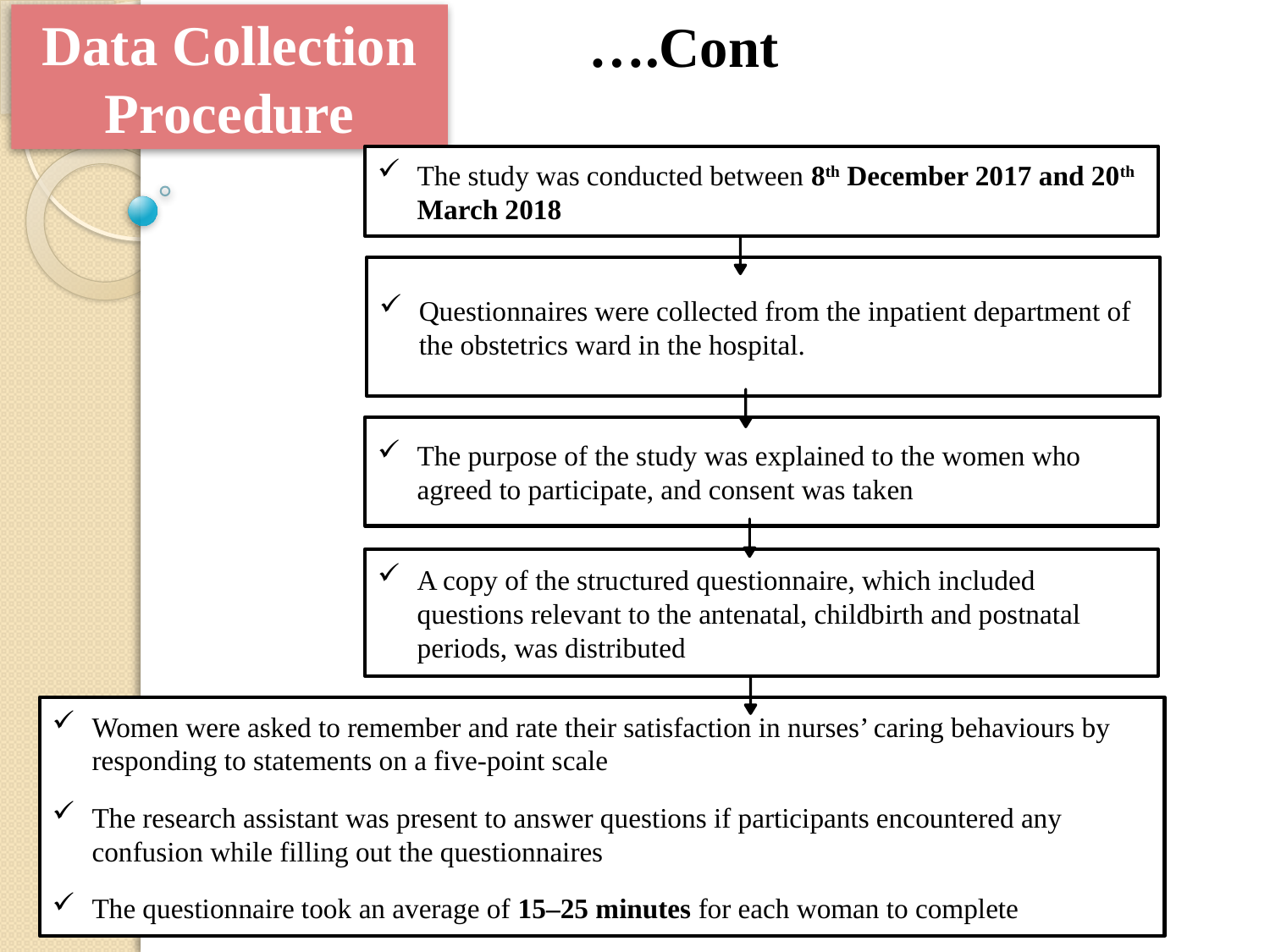

Data Collection Procedure
Cont.…
The study was conducted between 8th December 2017 and 20th March 2018

Questionnaires were collected from the inpatient department of the obstetrics ward in the hospital.

The purpose of the study was explained to the women who agreed to participate, and consent was taken

A copy of the structured questionnaire, which included questions relevant to the antenatal, childbirth and postnatal periods, was distributed

Women were asked to remember and rate their satisfaction in nurses’ caring behaviours by responding to statements on a five-point scale

The research assistant was present to answer questions if participants encountered any confusion while filling out the questionnaires
The questionnaire took an average of 15–25 minutes for each woman to complete